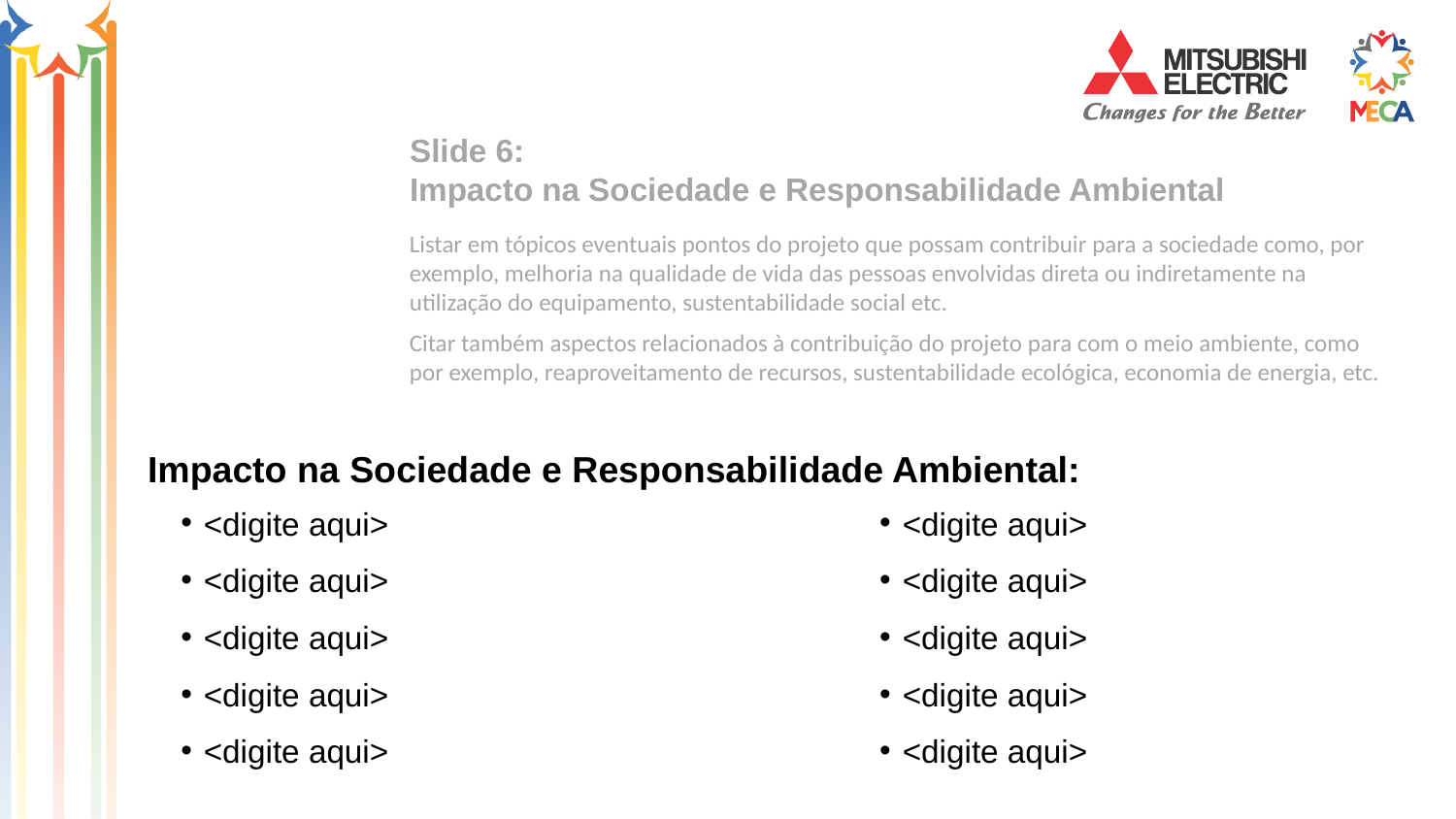

Slide 6:
Impacto na Sociedade e Responsabilidade Ambiental
Listar em tópicos eventuais pontos do projeto que possam contribuir para a sociedade como, por exemplo, melhoria na qualidade de vida das pessoas envolvidas direta ou indiretamente na utilização do equipamento, sustentabilidade social etc.
Citar também aspectos relacionados à contribuição do projeto para com o meio ambiente, como por exemplo, reaproveitamento de recursos, sustentabilidade ecológica, economia de energia, etc.
Impacto na Sociedade e Responsabilidade Ambiental:
<digite aqui>
<digite aqui>
<digite aqui>
<digite aqui>
<digite aqui>

<digite aqui>
<digite aqui>
<digite aqui>
<digite aqui>
<digite aqui>